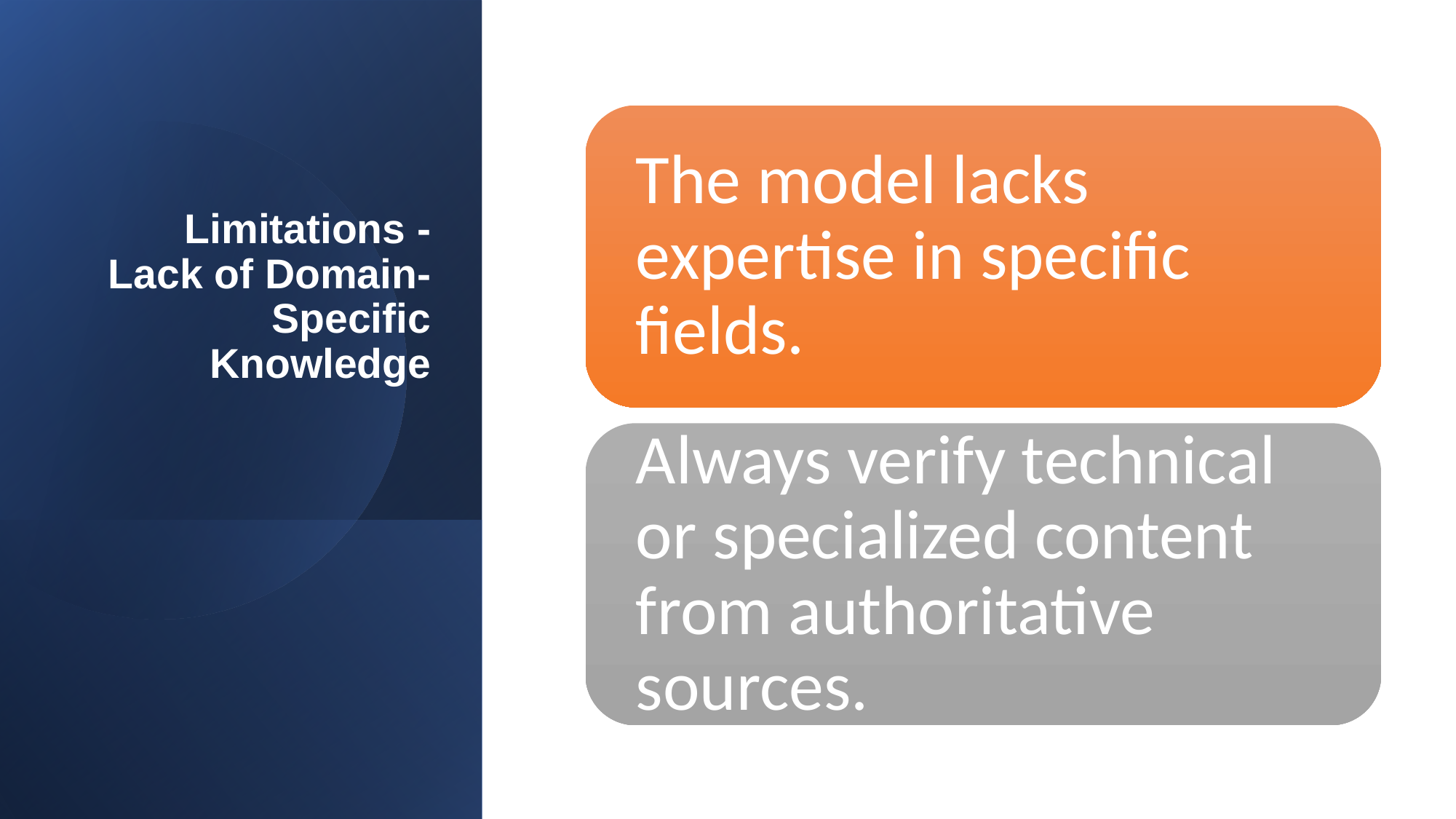

The model lacks expertise in specific fields.
Always verify technical or specialized content from authoritative sources.

# Limitations - Lack of Domain-Specific Knowledge